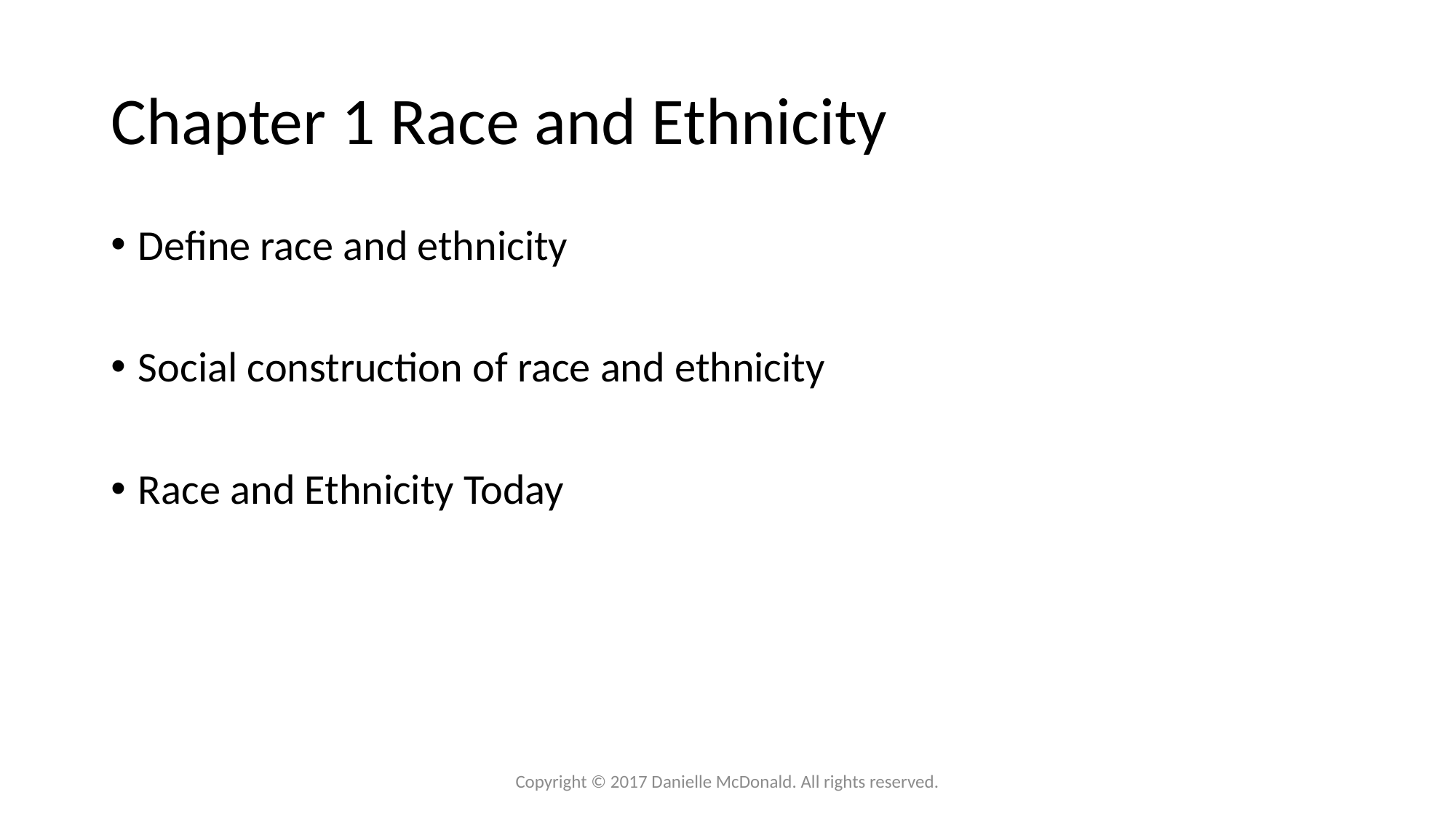

# Chapter 1 Race and Ethnicity
Define race and ethnicity

Social construction of race and ethnicity

Race and Ethnicity Today

Copyright © 2017 Danielle McDonald. All rights reserved.